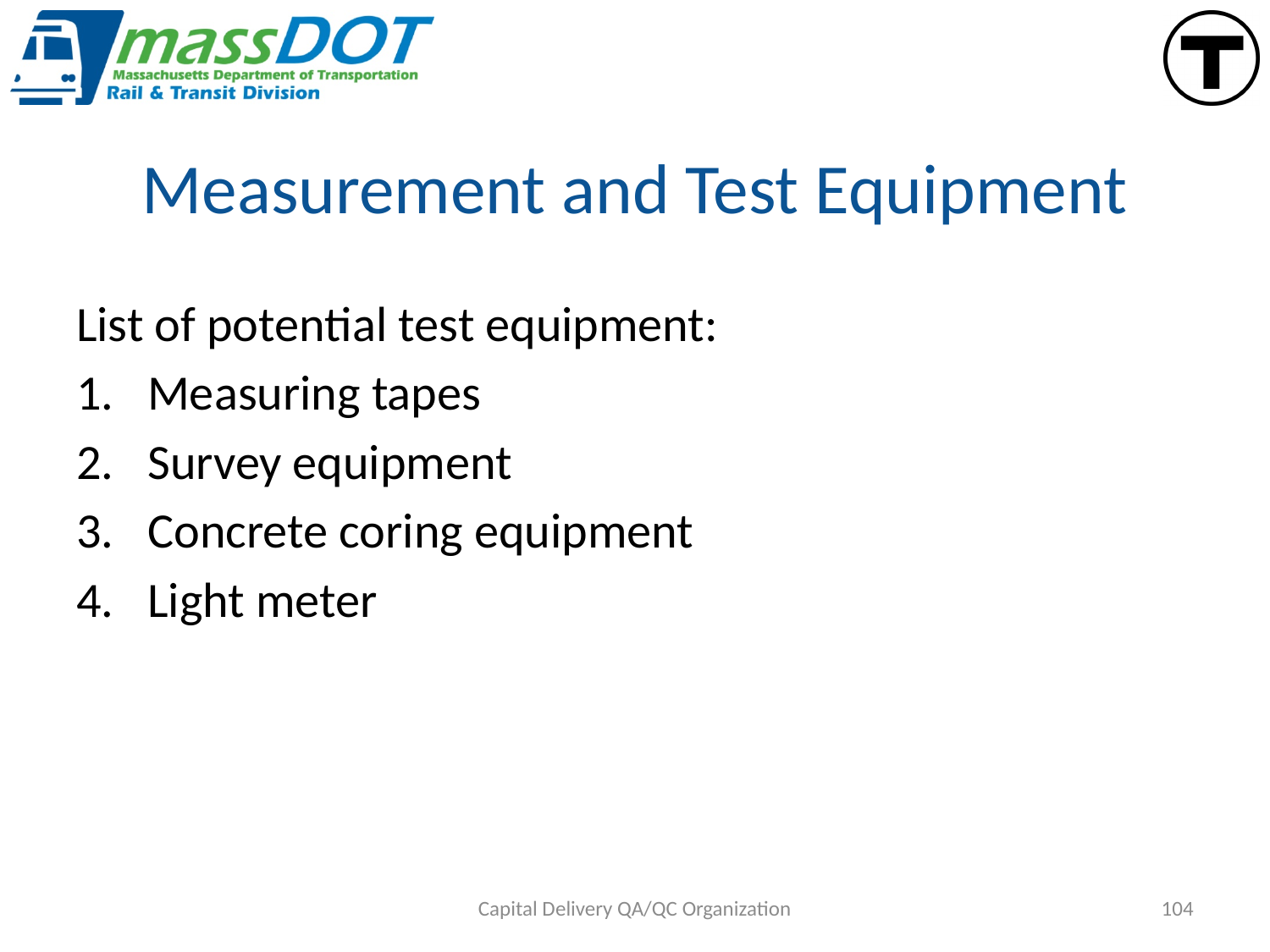

# Measurement and Test Equipment
List of potential test equipment:
Measuring tapes
Survey equipment
Concrete coring equipment
Light meter
Capital Delivery QA/QC Organization
104